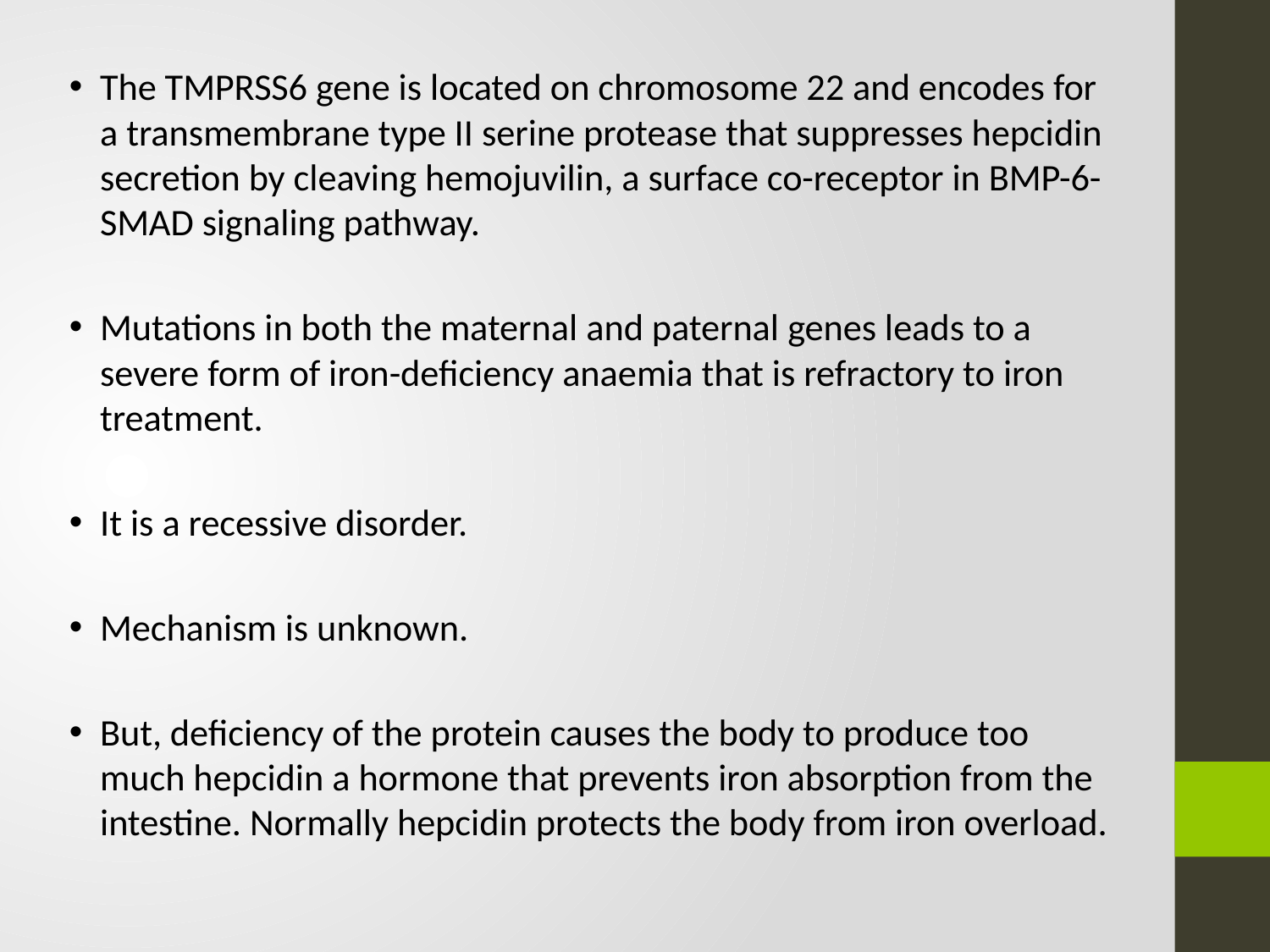

The TMPRSS6 gene is located on chromosome 22 and encodes for a transmembrane type II serine protease that suppresses hepcidin secretion by cleaving hemojuvilin, a surface co-receptor in BMP-6-SMAD signaling pathway.

Mutations in both the maternal and paternal genes leads to a severe form of iron-deficiency anaemia that is refractory to iron treatment.

It is a recessive disorder.

Mechanism is unknown.

But, deficiency of the protein causes the body to produce too much hepcidin a hormone that prevents iron absorption from the intestine. Normally hepcidin protects the body from iron overload.